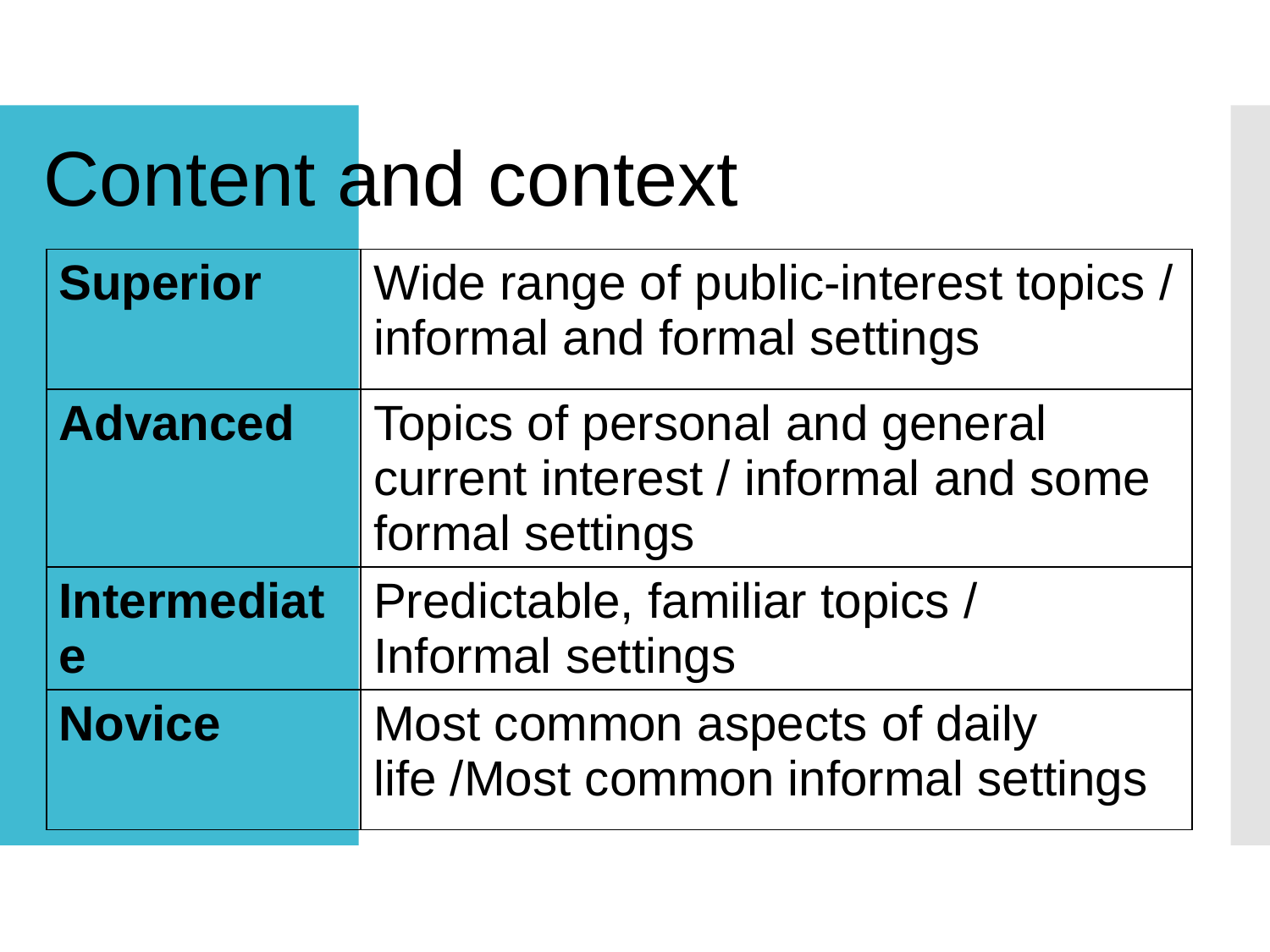

# Content and context
| Superior | Wide range of public-interest topics / informal and formal settings |
| --- | --- |
| Advanced | Topics of personal and general current interest / informal and some formal settings |
| Intermediate | Predictable, familiar topics / Informal settings |
| Novice | Most common aspects of daily life /Most common informal settings |